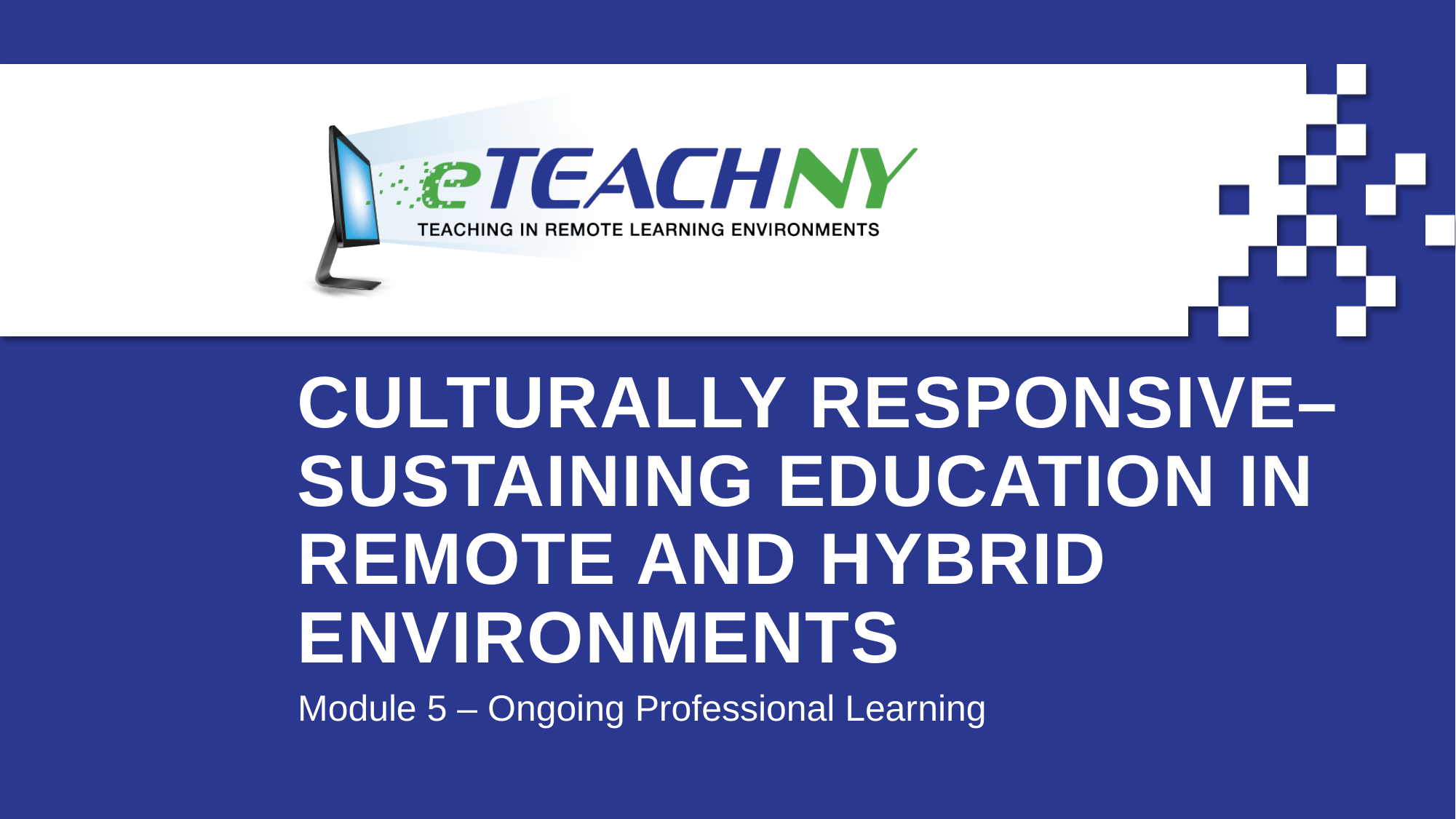

# CULTURALLY RESPONSIVE– SUSTAINING EDUCATION IN REMOTE AND HYBRID ENVIRONMENTS
Module 5 – Ongoing Professional Learning